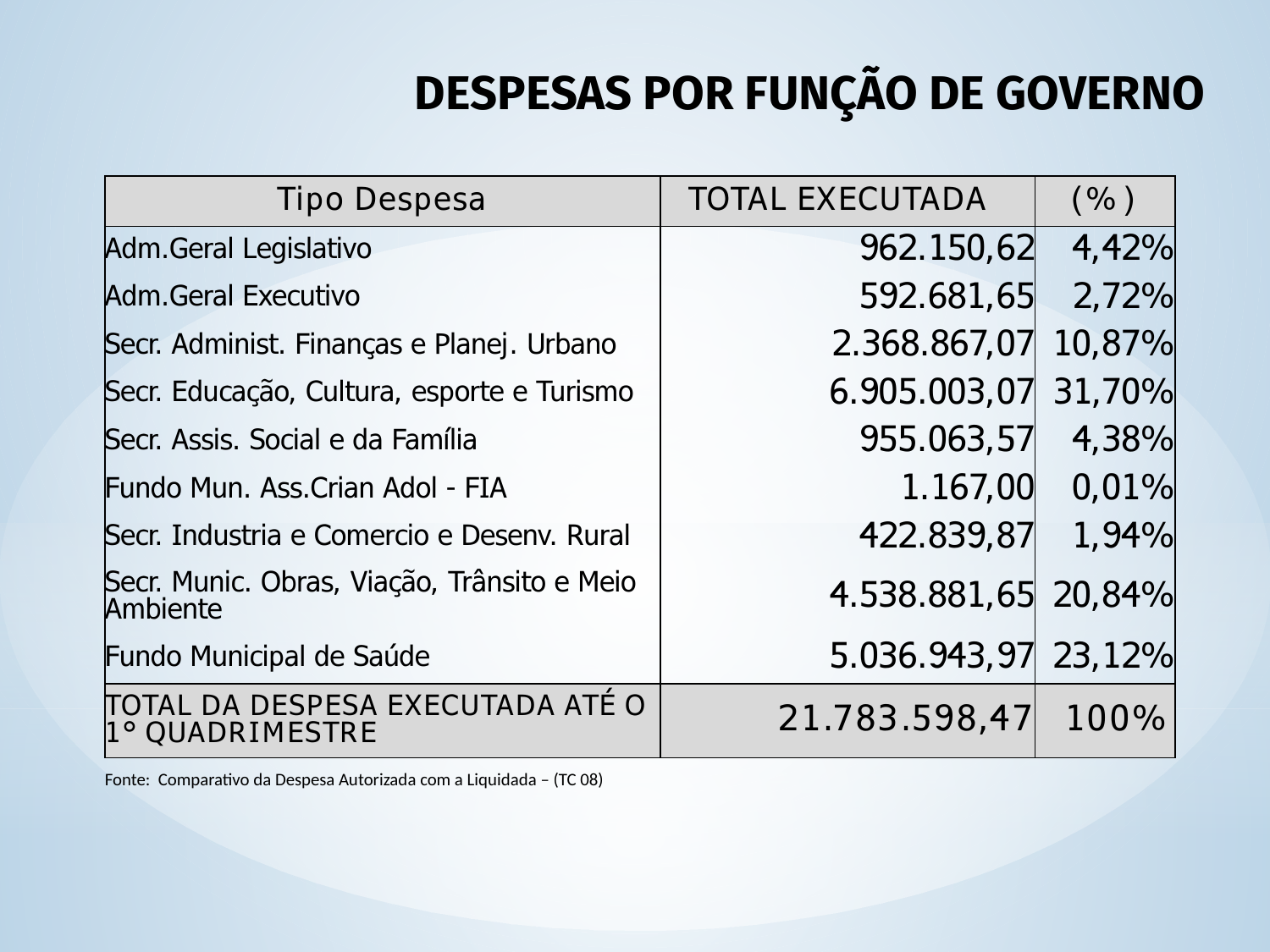

# DESPESAS POR FUNÇÃO DE GOVERNO
| Tipo Despesa | TOTAL EXECUTADA | (%) |
| --- | --- | --- |
| Adm.Geral Legislativo | 962.150,62 | 4,42% |
| Adm.Geral Executivo | 592.681,65 | 2,72% |
| Secr. Administ. Finanças e Planej. Urbano | 2.368.867,07 | 10,87% |
| Secr. Educação, Cultura, esporte e Turismo | 6.905.003,07 | 31,70% |
| Secr. Assis. Social e da Família | 955.063,57 | 4,38% |
| Fundo Mun. Ass.Crian Adol - FIA | 1.167,00 | 0,01% |
| Secr. Industria e Comercio e Desenv. Rural | 422.839,87 | 1,94% |
| Secr. Munic. Obras, Viação, Trânsito e Meio Ambiente | 4.538.881,65 | 20,84% |
| Fundo Municipal de Saúde | 5.036.943,97 | 23,12% |
| TOTAL DA DESPESA EXECUTADA ATÉ O 1° QUADRIMESTRE | 21.783.598,47 | 100% |
| Fonte: Comparativo da Despesa Autorizada com a Liquidada – (TC 08) |  |  |